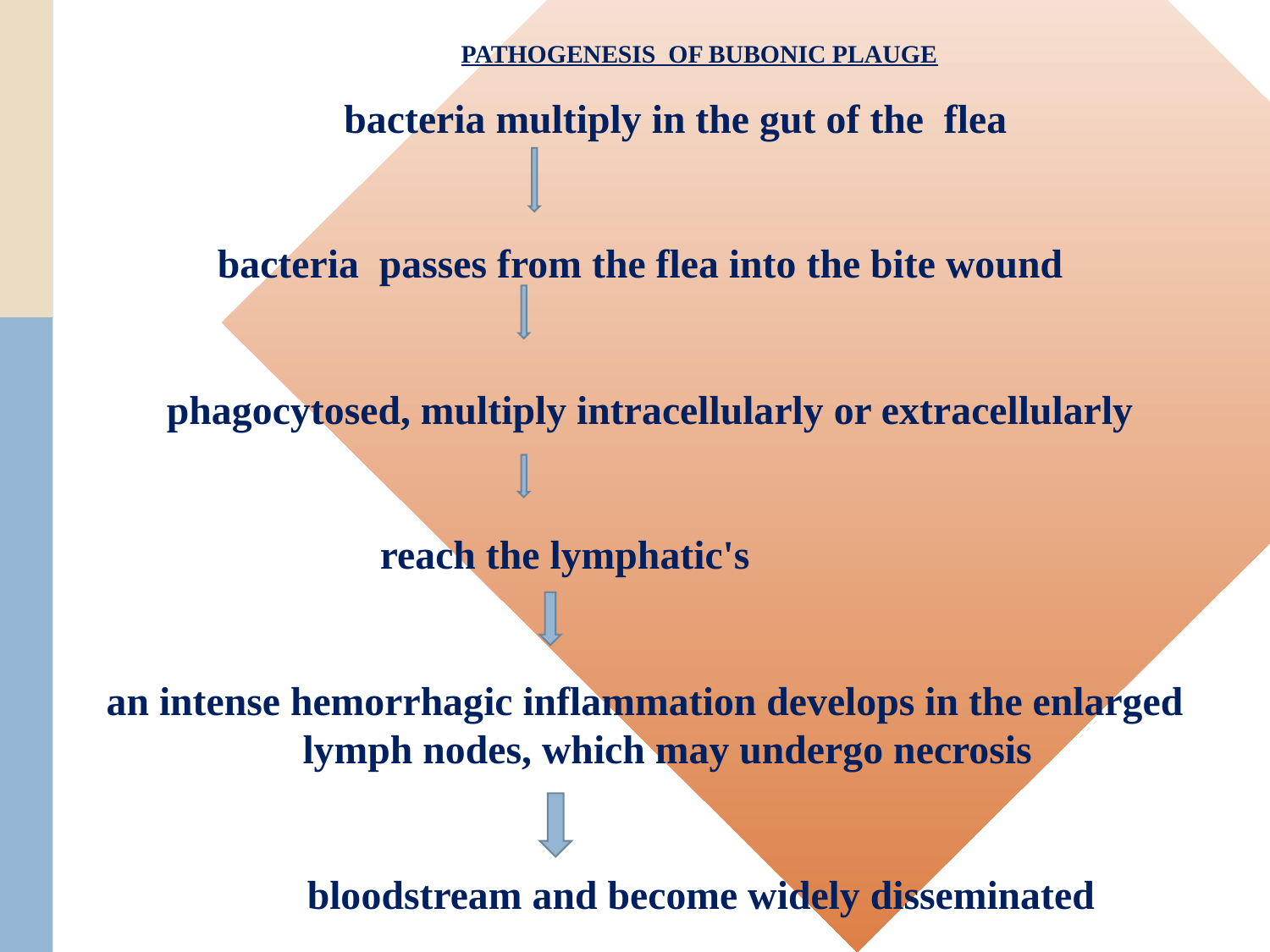

PATHOGENESIS  OF BUBONIC PLAUGE
      bacteria multiply in the gut of the  flea

bacteria  passes from the flea into the bite wound

    phagocytosed, multiply intracellularly or extracellularly

                                reach the lymphatic's

an intense hemorrhagic inflammation develops in the enlarged lymph nodes, which may undergo necrosis

           bloodstream and become widely disseminated